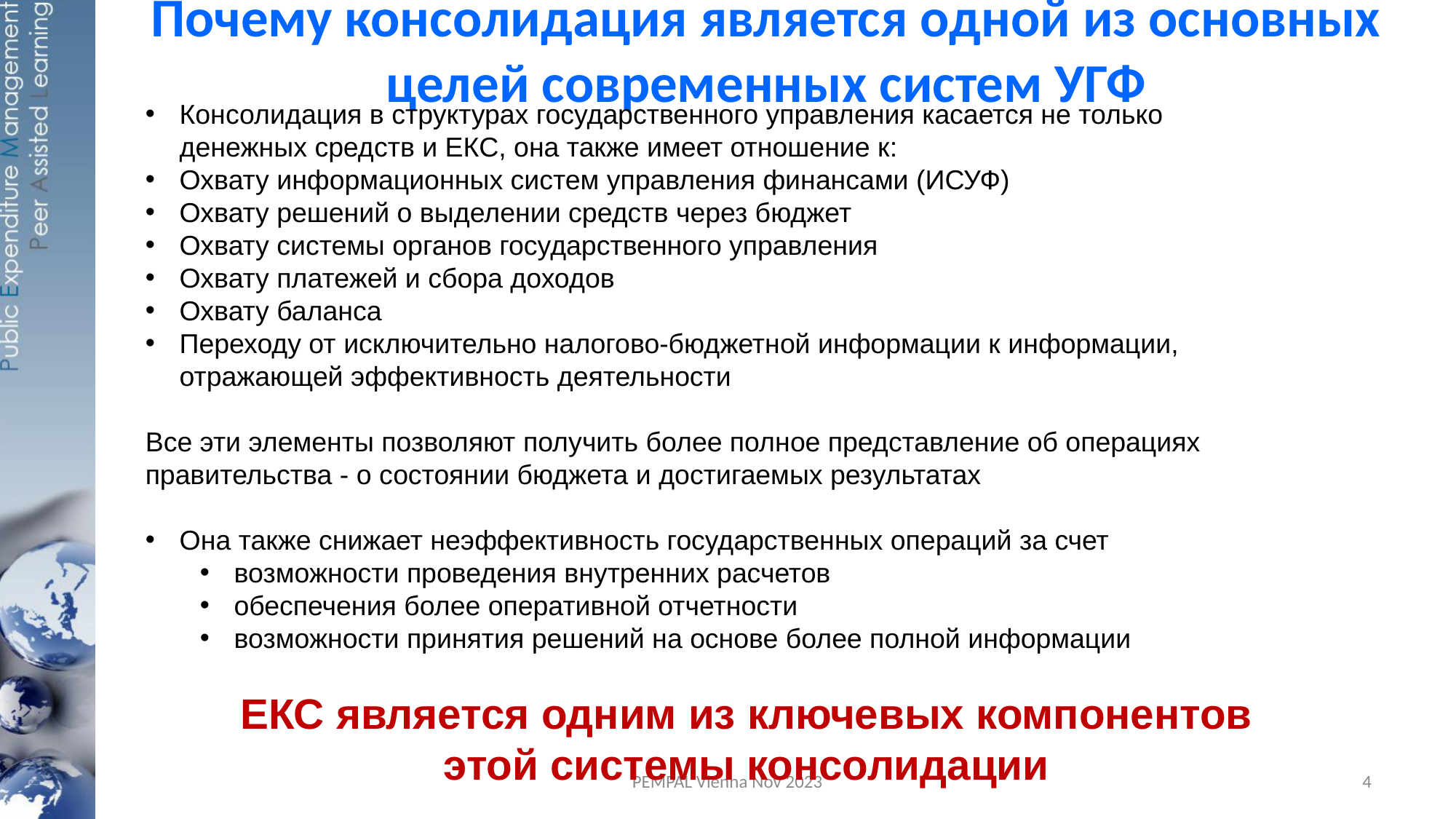

# Почему консолидация является одной из основных целей современных систем УГФ
Консолидация в структурах государственного управления касается не только денежных средств и ЕКС, она также имеет отношение к:
Охвату информационных систем управления финансами (ИСУФ)
Охвату решений о выделении средств через бюджет
Охвату системы органов государственного управления
Охвату платежей и сбора доходов
Охвату баланса
Переходу от исключительно налогово-бюджетной информации к информации, отражающей эффективность деятельности

Все эти элементы позволяют получить более полное представление об операциях правительства - о состоянии бюджета и достигаемых результатах

Она также снижает неэффективность государственных операций за счет
возможности проведения внутренних расчетов
обеспечения более оперативной отчетности
возможности принятия решений на основе более полной информации

ЕКС является одним из ключевых компонентов этой системы консолидации

PEMPAL Vienna Nov 2023
4